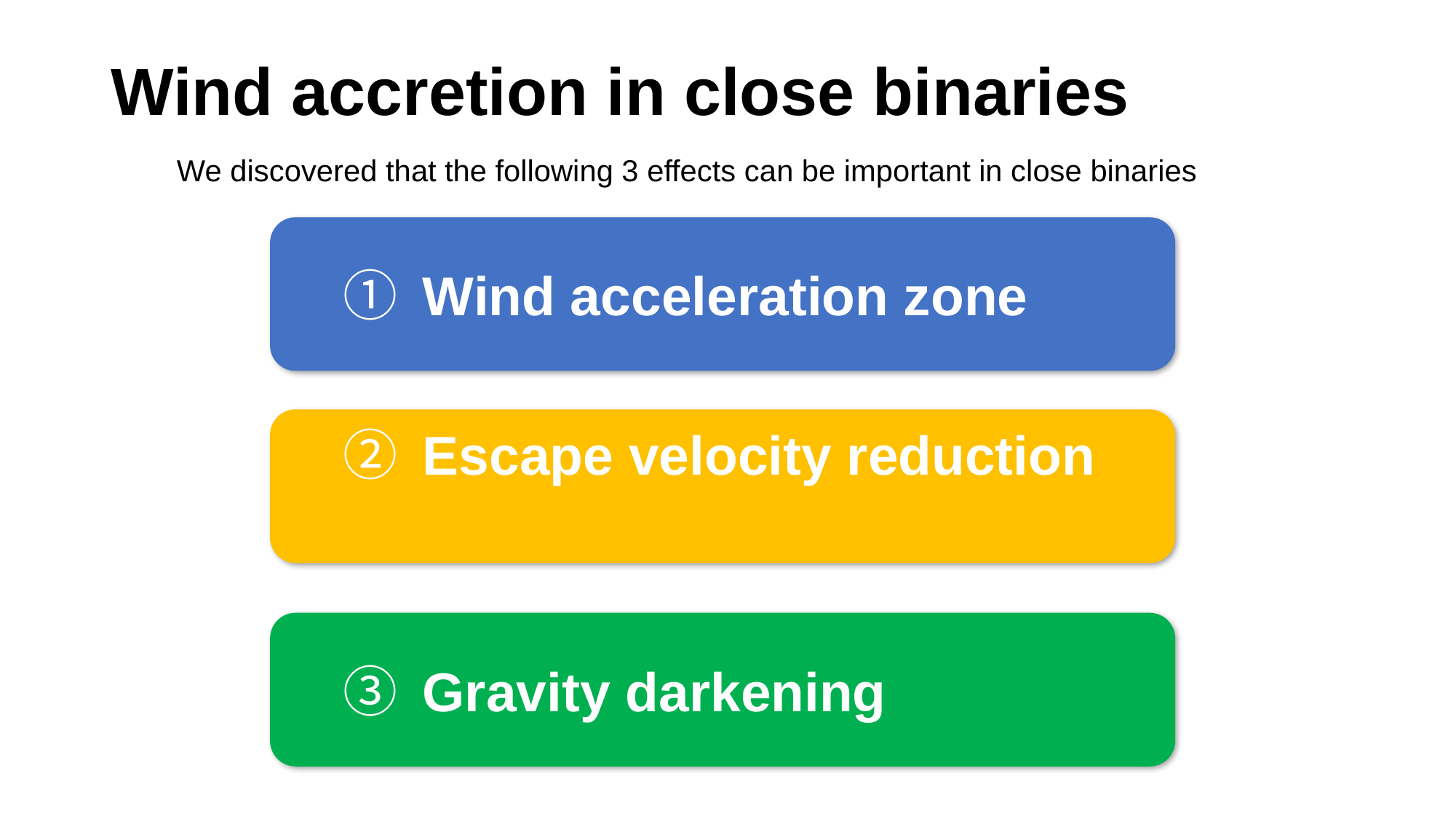

# Wind accretion in close binaries
We discovered that the following 3 effects can be important in close binaries
　① Wind acceleration zone
　② Escape velocity reduction
　③ Gravity darkening